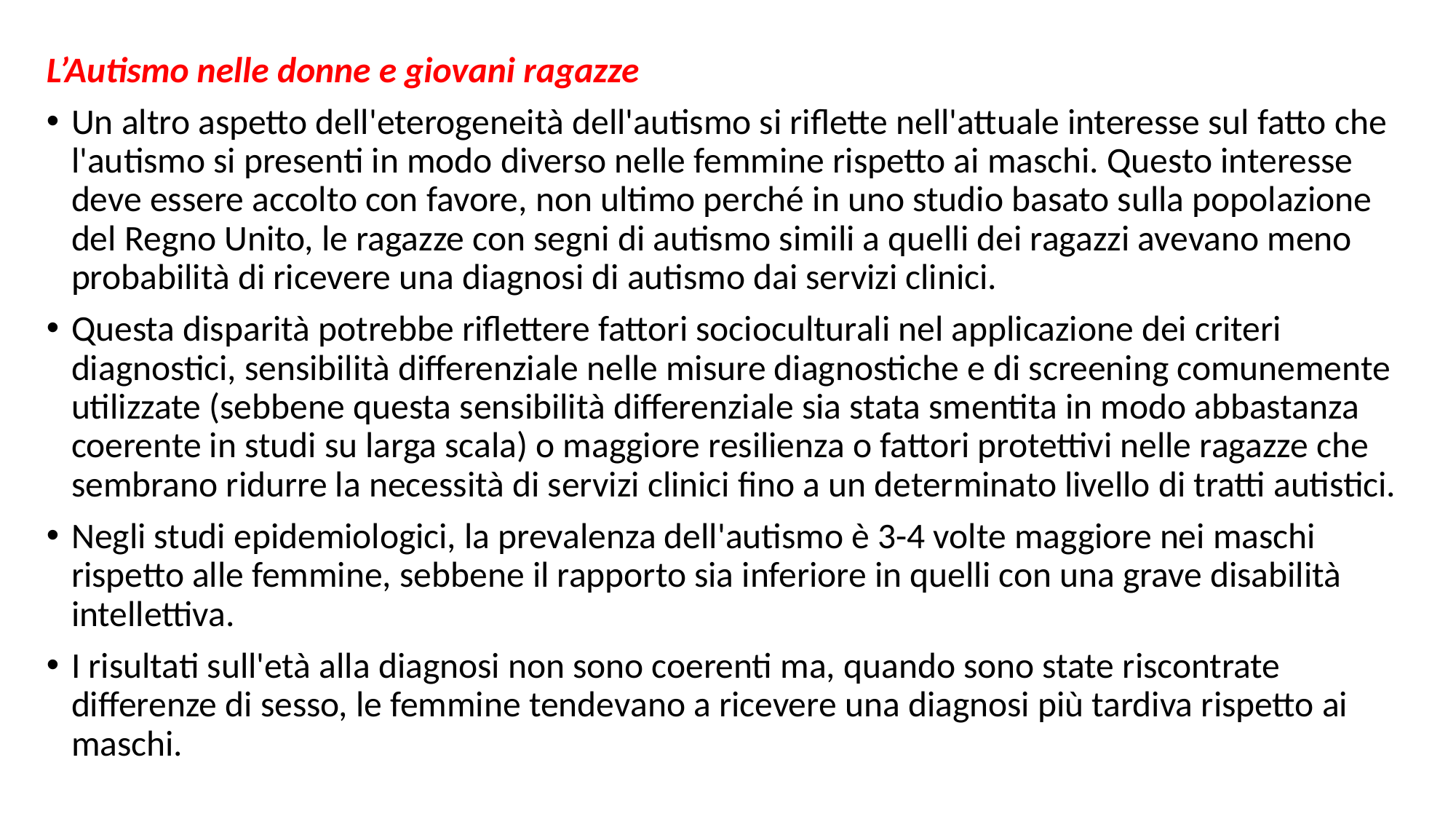

L’Autismo nelle donne e giovani ragazze
Un altro aspetto dell'eterogeneità dell'autismo si riflette nell'attuale interesse sul fatto che l'autismo si presenti in modo diverso nelle femmine rispetto ai maschi. Questo interesse deve essere accolto con favore, non ultimo perché in uno studio basato sulla popolazione del Regno Unito, le ragazze con segni di autismo simili a quelli dei ragazzi avevano meno probabilità di ricevere una diagnosi di autismo dai servizi clinici.
Questa disparità potrebbe riflettere fattori socioculturali nel applicazione dei criteri diagnostici, sensibilità differenziale nelle misure diagnostiche e di screening comunemente utilizzate (sebbene questa sensibilità differenziale sia stata smentita in modo abbastanza coerente in studi su larga scala) o maggiore resilienza o fattori protettivi nelle ragazze che sembrano ridurre la necessità di servizi clinici fino a un determinato livello di tratti autistici.
Negli studi epidemiologici, la prevalenza dell'autismo è 3-4 volte maggiore nei maschi rispetto alle femmine, sebbene il rapporto sia inferiore in quelli con una grave disabilità intellettiva.
I risultati sull'età alla diagnosi non sono coerenti ma, quando sono state riscontrate differenze di sesso, le femmine tendevano a ricevere una diagnosi più tardiva rispetto ai maschi.